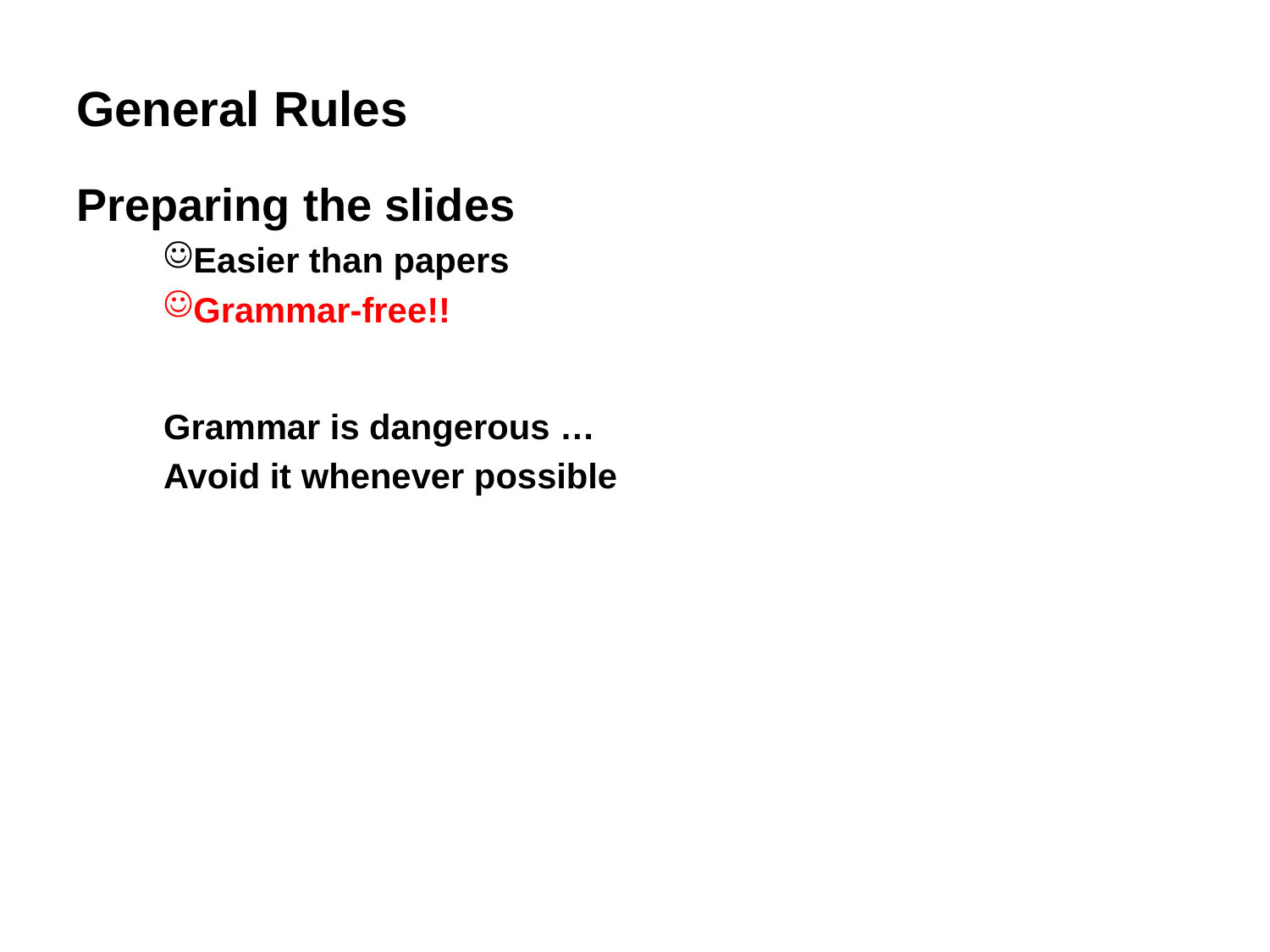

# General Rules
Preparing the slides
Easier than papers
Grammar-free!!

Grammar is dangerous …
Avoid it whenever possible